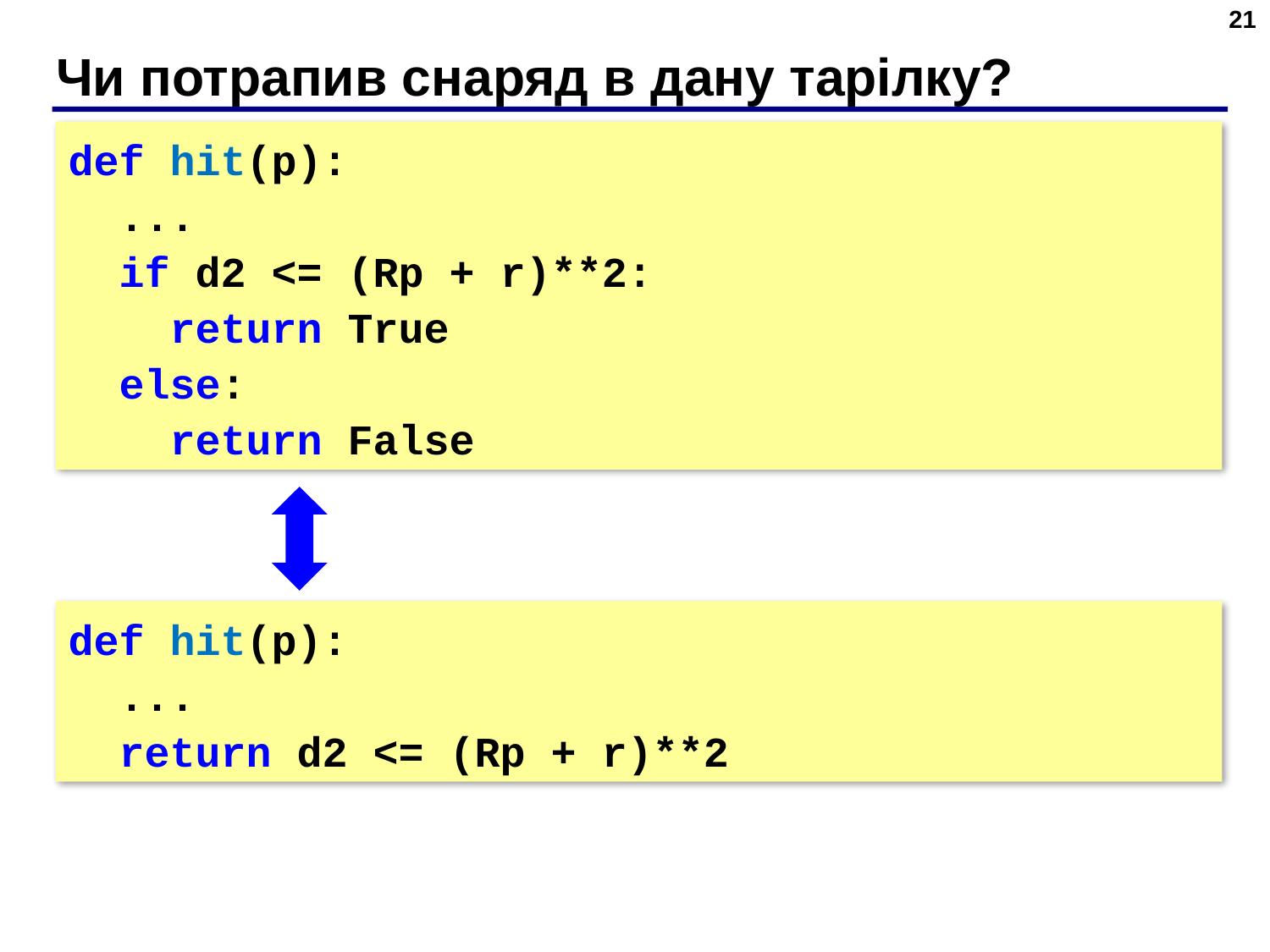

21
# Чи потрапив снаряд в дану тарілку?

def hit(p):
  ...
  if d2 <= (Rp + r)**2:
    return True
  else:
    return False

def hit(p):
  ...
  return d2 <= (Rp + r)**2